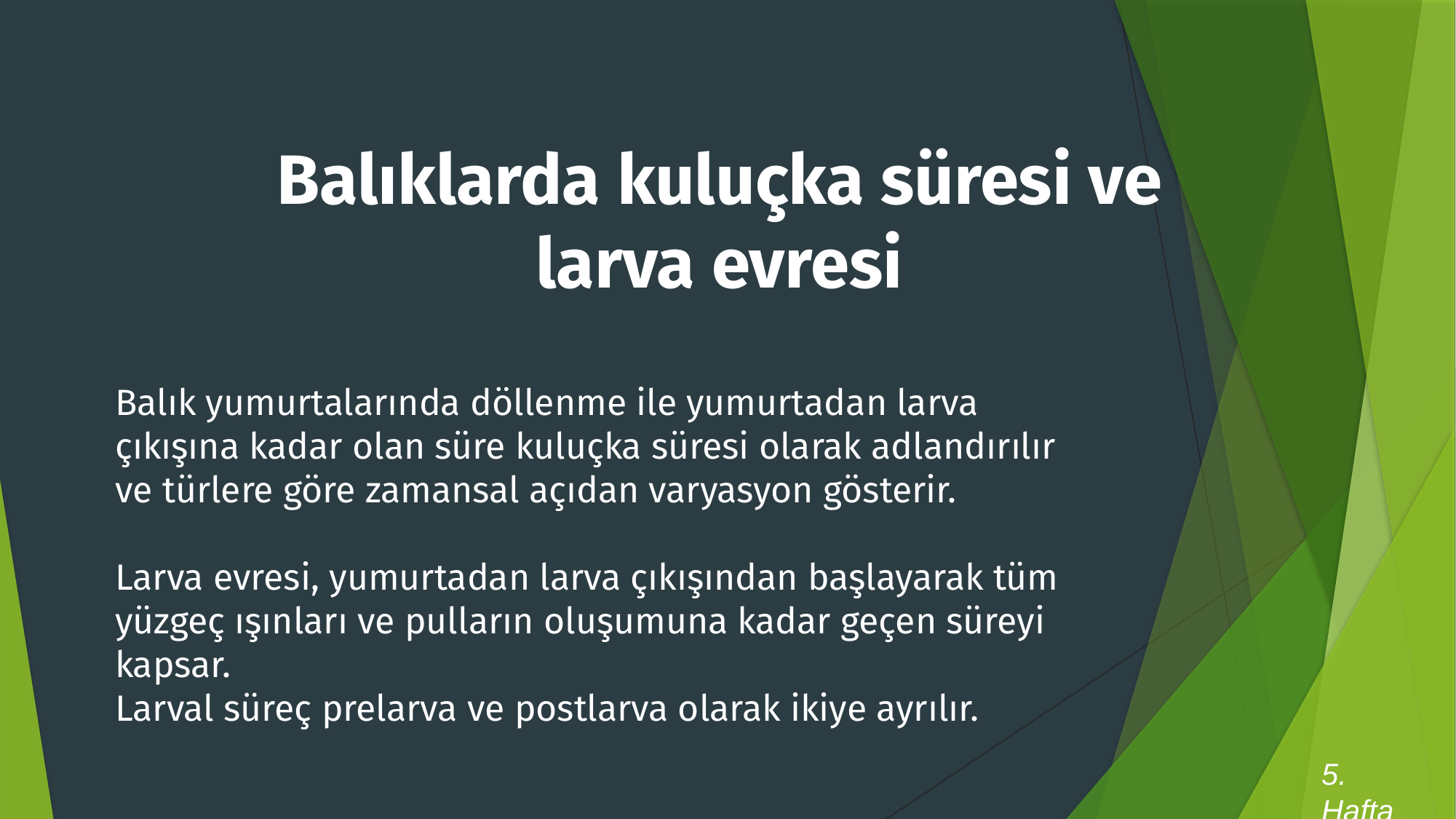

Balıklarda kuluçka süresi ve larva evresi
Balık yumurtalarında döllenme ile yumurtadan larva çıkışına kadar olan süre kuluçka süresi olarak adlandırılır ve türlere göre zamansal açıdan varyasyon gösterir.

Larva evresi, yumurtadan larva çıkışından başlayarak tüm yüzgeç ışınları ve pulların oluşumuna kadar geçen süreyi kapsar.
Larval süreç prelarva ve postlarva olarak ikiye ayrılır.
5. Hafta